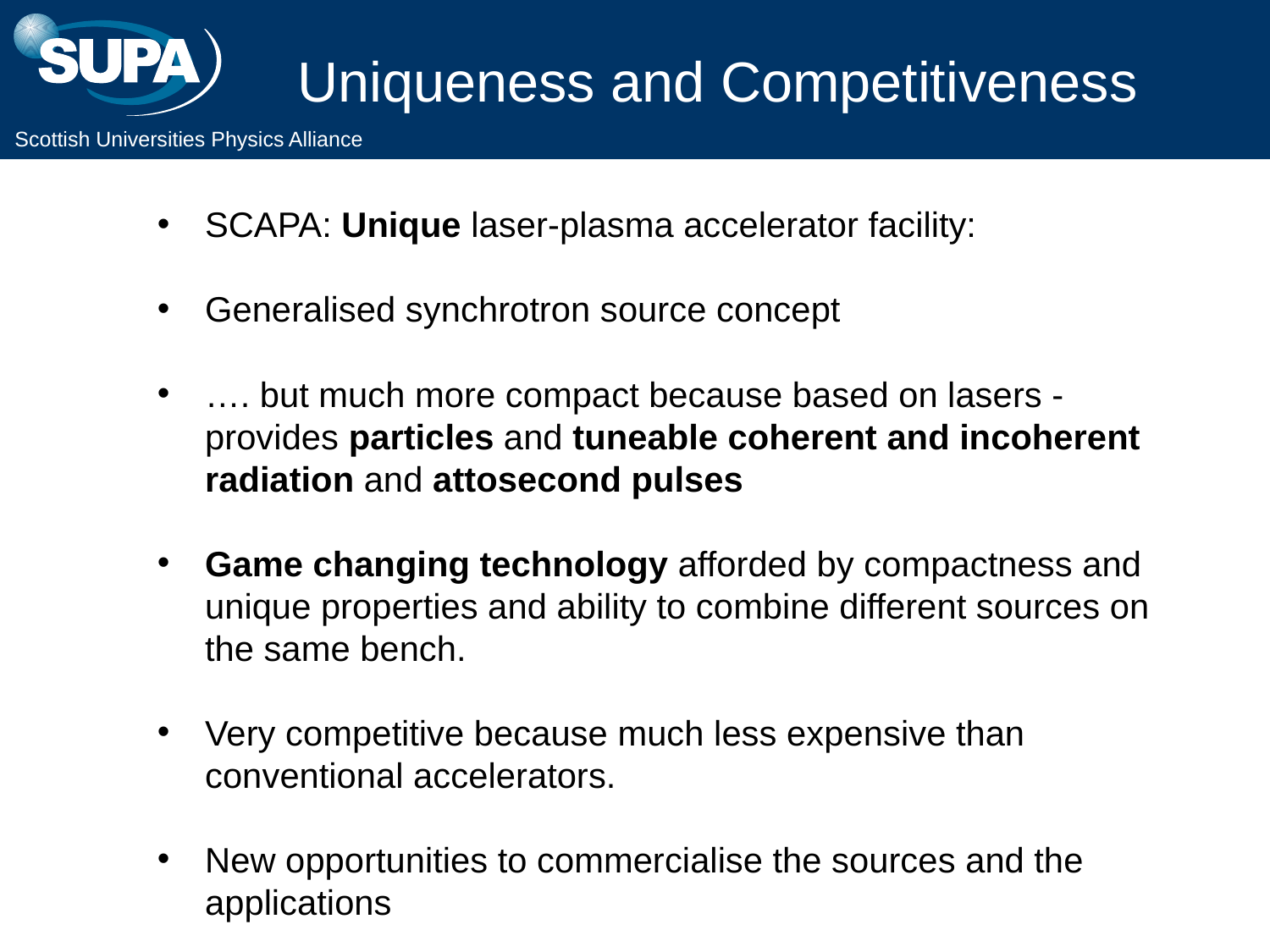

# Uniqueness and Competitiveness
SCAPA: Unique laser-plasma accelerator facility:

Generalised synchrotron source concept

…. but much more compact because based on lasers - provides particles and tuneable coherent and incoherent radiation and attosecond pulses

Game changing technology afforded by compactness and unique properties and ability to combine different sources on the same bench.

Very competitive because much less expensive than conventional accelerators.

New opportunities to commercialise the sources and the applications